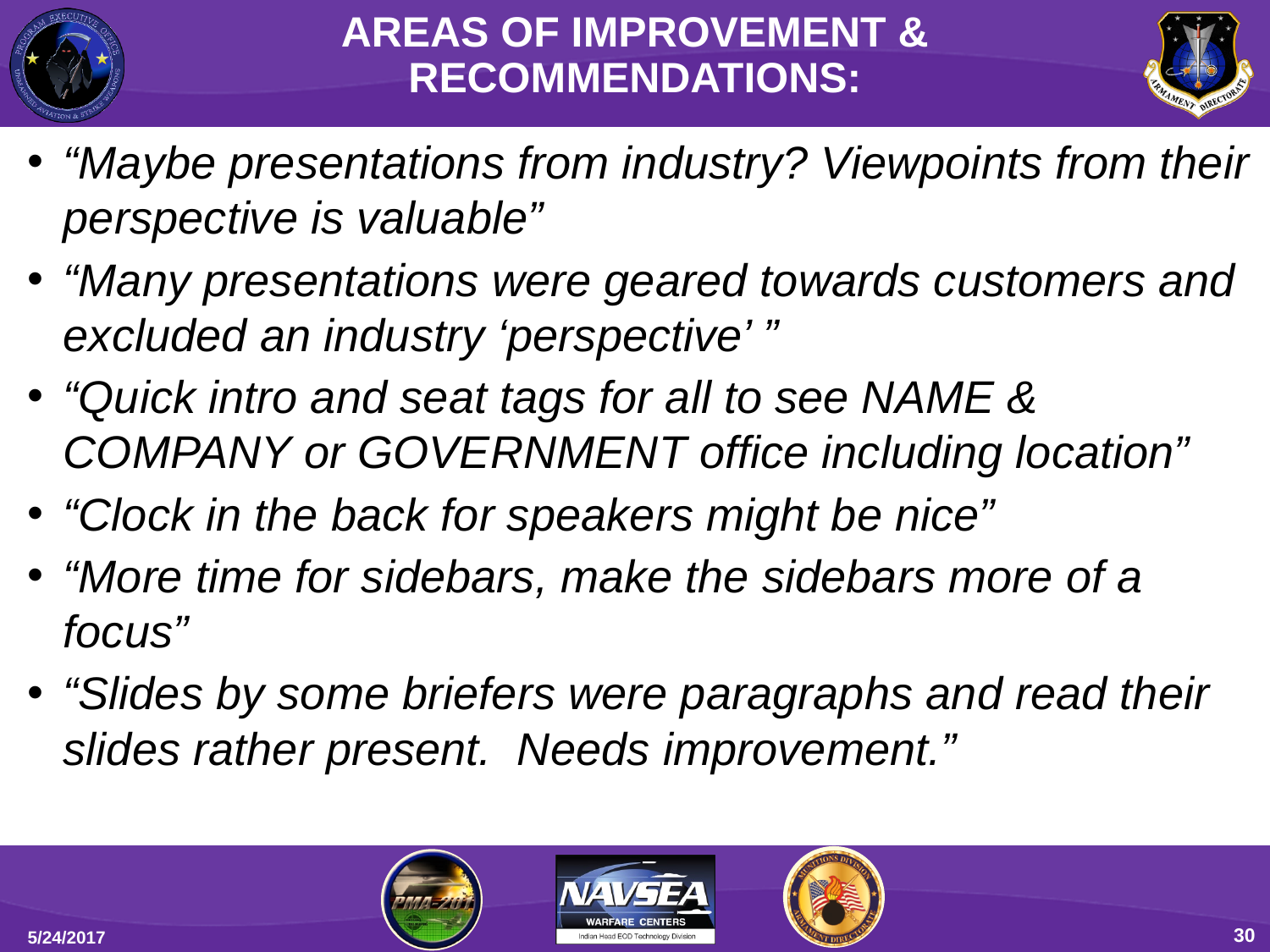

AREAS OF IMPROVEMENT & RECOMMENDATIONS:
“Maybe presentations from industry? Viewpoints from their perspective is valuable”
“Many presentations were geared towards customers and excluded an industry ‘perspective’ ”
“Quick intro and seat tags for all to see NAME & COMPANY or GOVERNMENT office including location”
“Clock in the back for speakers might be nice”
“More time for sidebars, make the sidebars more of a focus”
“Slides by some briefers were paragraphs and read their slides rather present.  Needs improvement.”